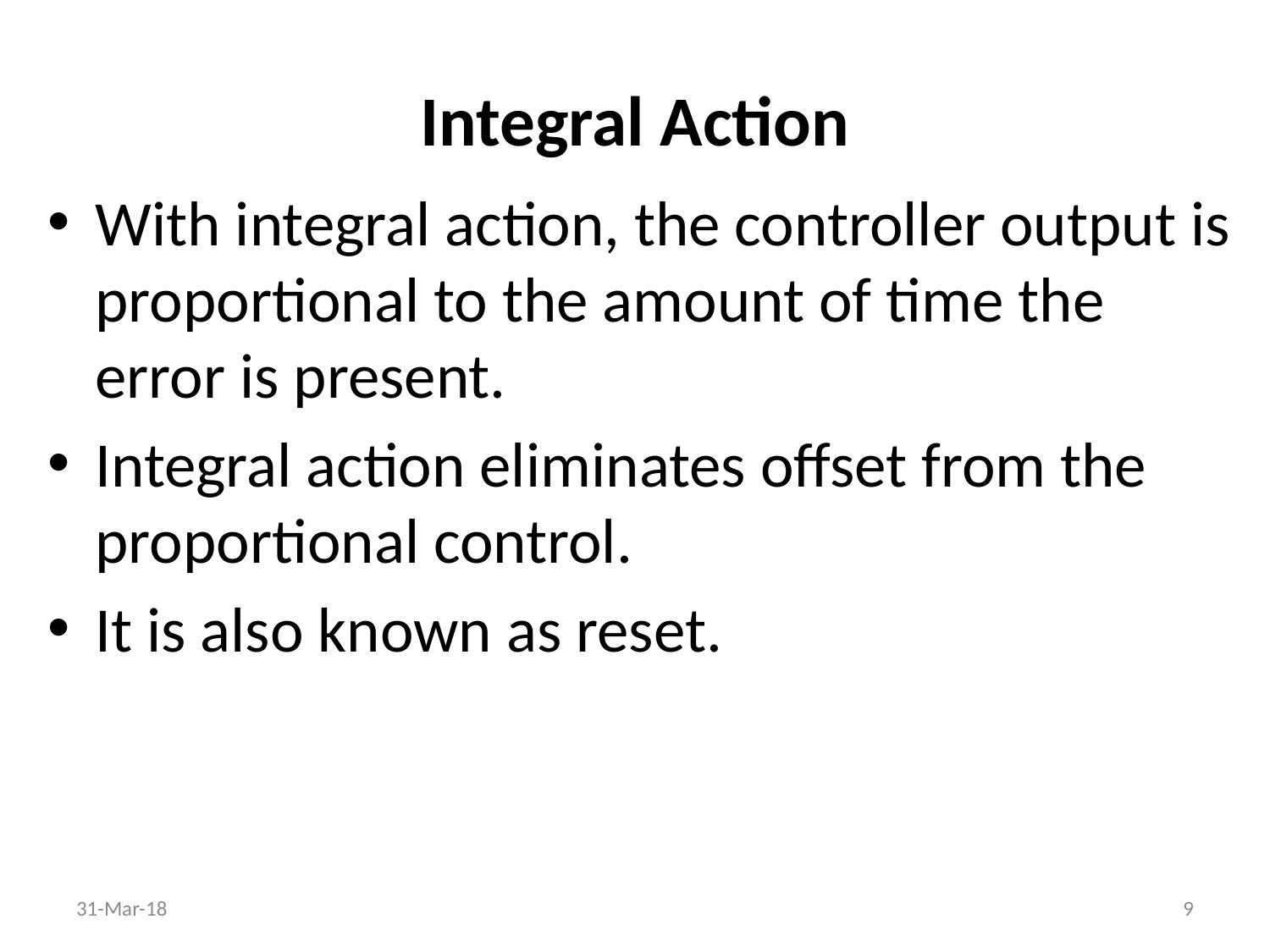

# Integral Action
With integral action, the controller output is proportional to the amount of time the error is present.
Integral action eliminates offset from the proportional control.
It is also known as reset.
31-Mar-18
9